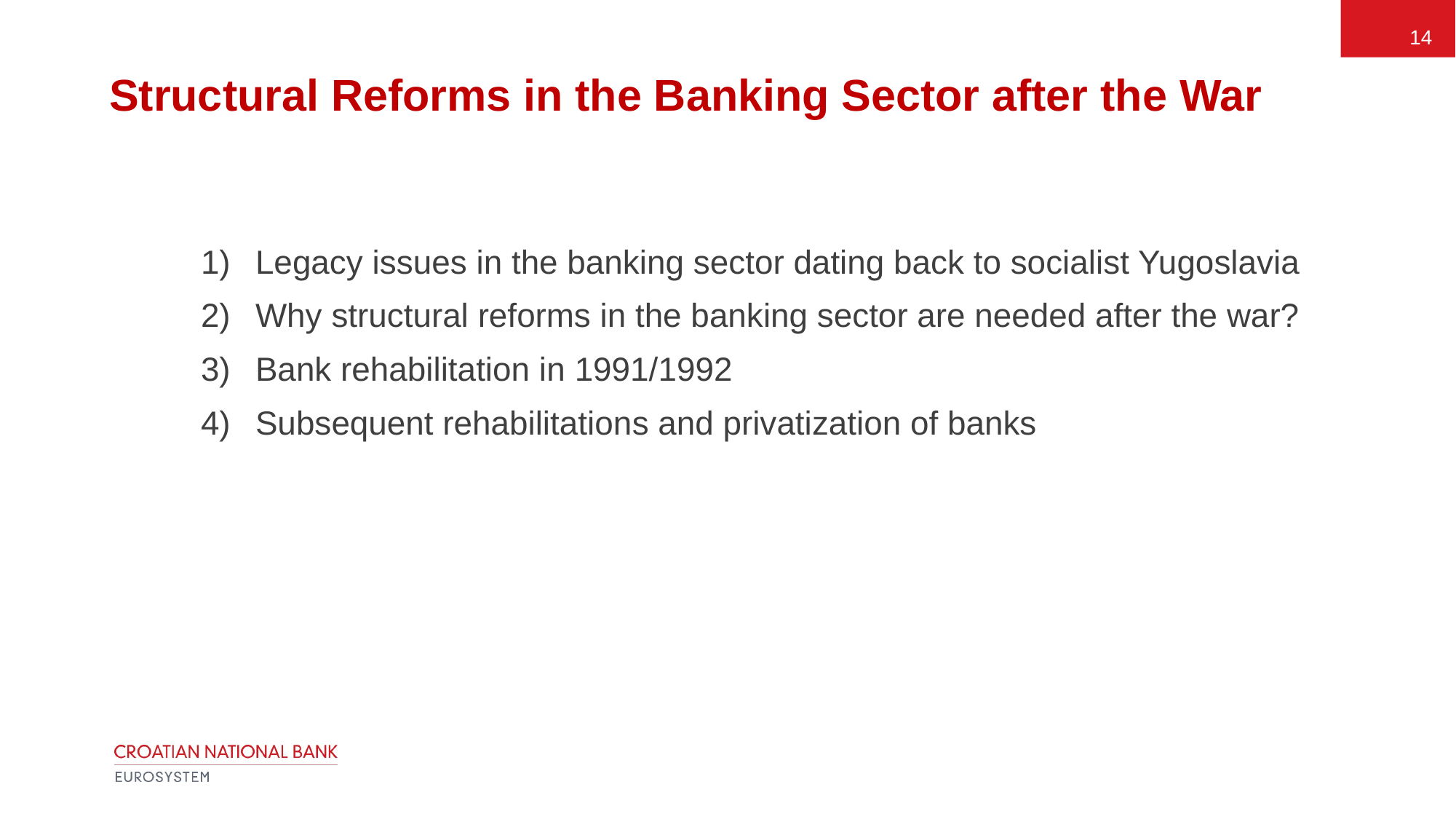

14
# Structural Reforms in the Banking Sector after the War

Legacy issues in the banking sector dating back to socialist Yugoslavia
Why structural reforms in the banking sector are needed after the war?
Bank rehabilitation in 1991/1992
Subsequent rehabilitations and privatization of banks